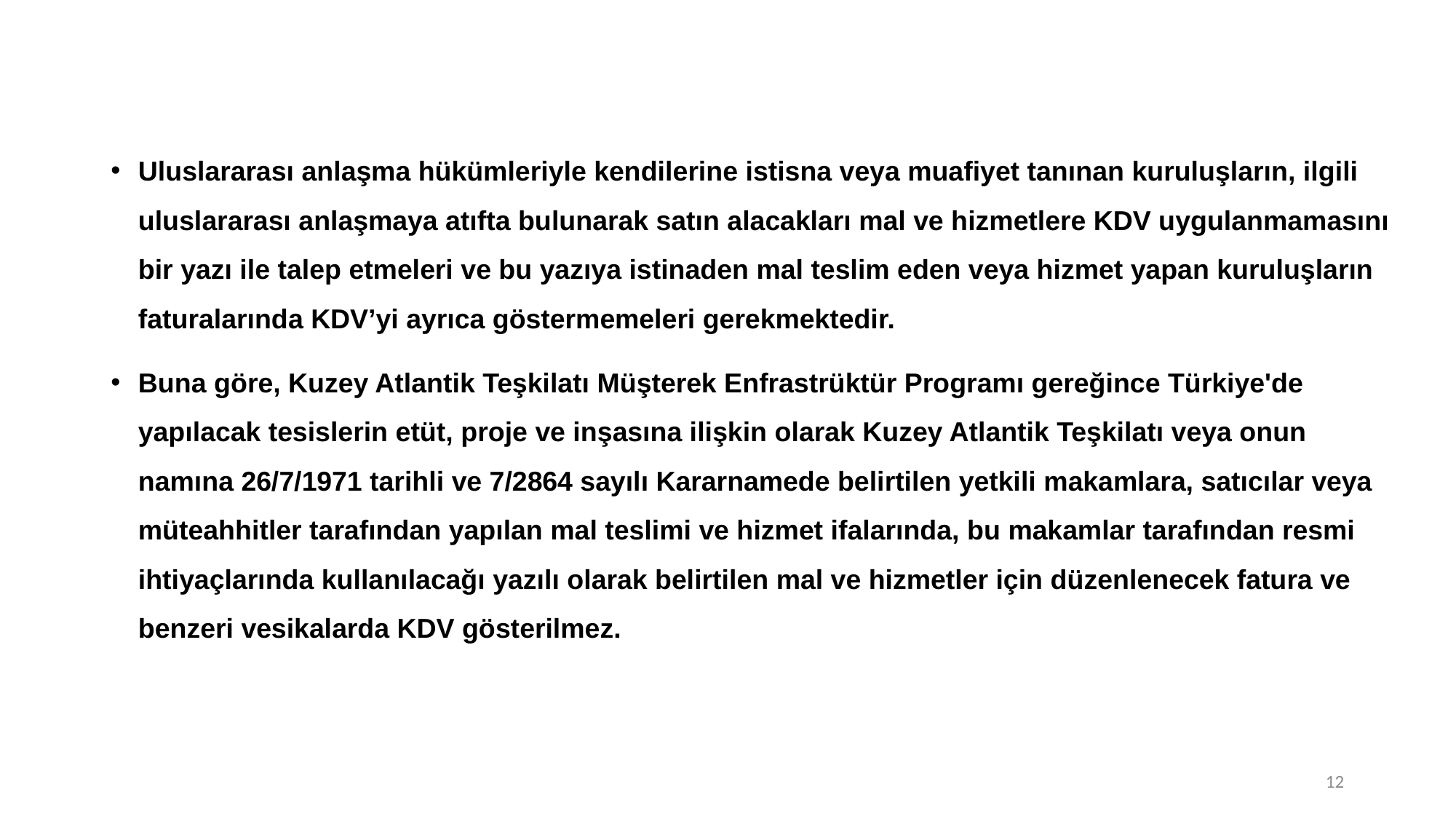

Uluslararası anlaşma hükümleriyle kendilerine istisna veya muafiyet tanınan kuruluşların, ilgili uluslararası anlaşmaya atıfta bulunarak satın alacakları mal ve hizmetlere KDV uygulanmamasını bir yazı ile talep etmeleri ve bu yazıya istinaden mal teslim eden veya hizmet yapan kuruluşların faturalarında KDV’yi ayrıca göstermemeleri gerekmektedir.
Buna göre, Kuzey Atlantik Teşkilatı Müşterek Enfrastrüktür Programı gereğince Türkiye'de yapılacak tesislerin etüt, proje ve inşasına ilişkin olarak Kuzey Atlantik Teşkilatı veya onun namına 26/7/1971 tarihli ve 7/2864 sayılı Kararnamede belirtilen yetkili makamlara, satıcılar veya müteahhitler tarafından yapılan mal teslimi ve hizmet ifalarında, bu makamlar tarafından resmi ihtiyaçlarında kullanılacağı yazılı olarak belirtilen mal ve hizmetler için düzenlenecek fatura ve benzeri vesikalarda KDV gösterilmez.

12